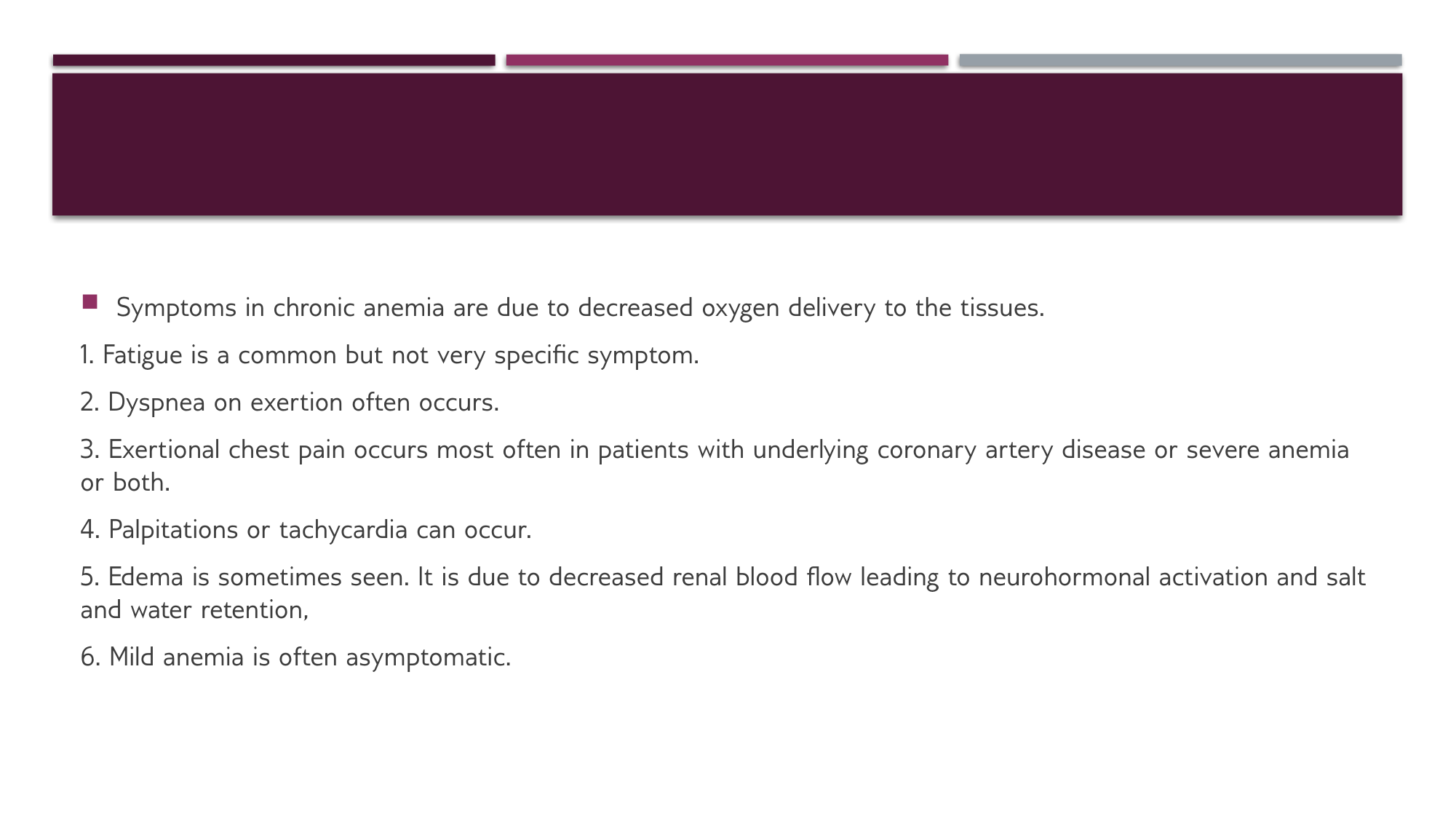

#
Symptoms in chronic anemia are due to decreased oxygen delivery to the tissues.
1. Fatigue is a common but not very specific symptom.
2. Dyspnea on exertion often occurs.
3. Exertional chest pain occurs most often in patients with underlying coronary artery disease or severe anemia or both.
4. Palpitations or tachycardia can occur.
5. Edema is sometimes seen. It is due to decreased renal blood flow leading to neurohormonal activation and salt and water retention,
6. Mild anemia is often asymptomatic.